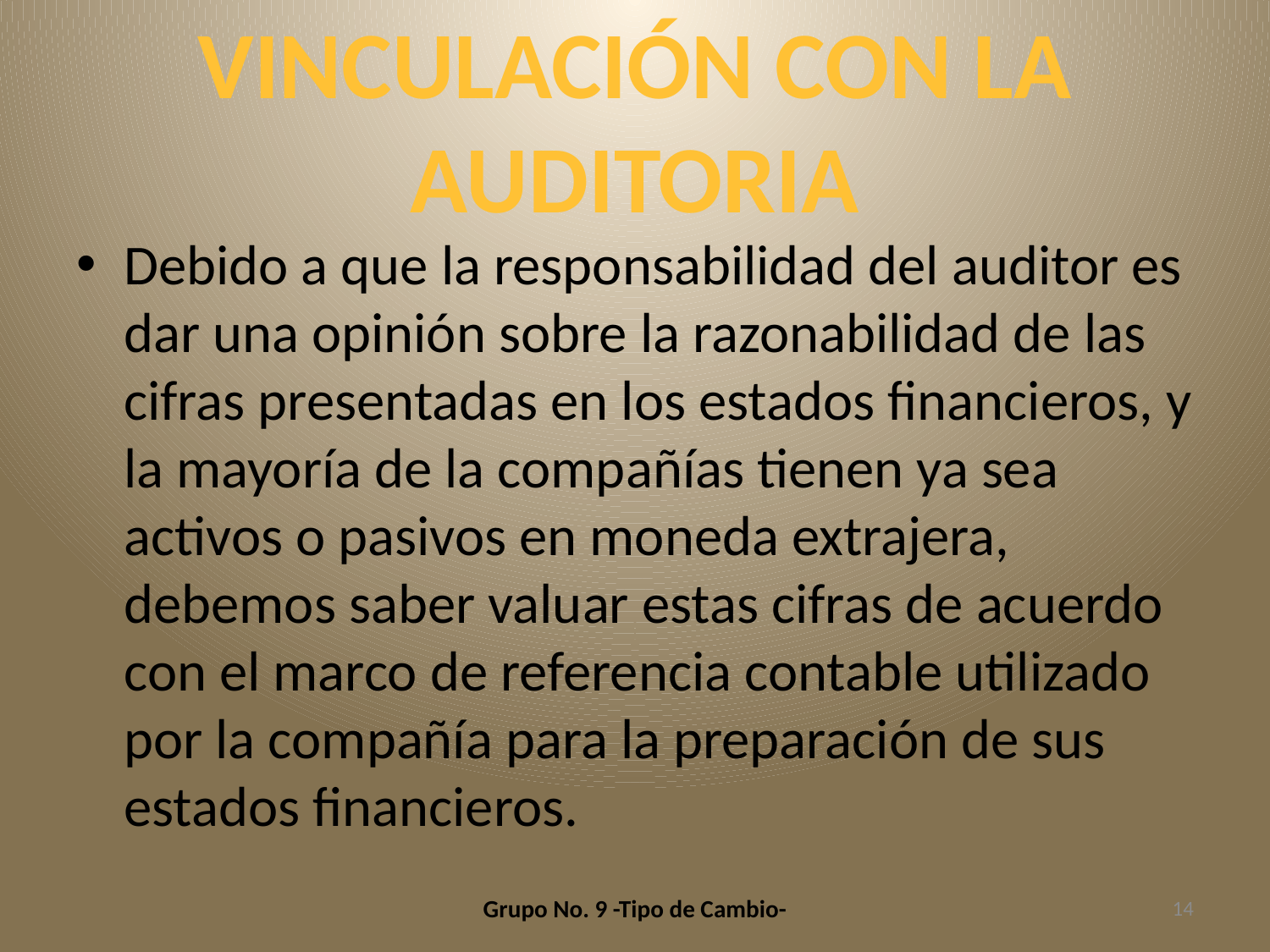

# Vinculación con la auditoria
Debido a que la responsabilidad del auditor es dar una opinión sobre la razonabilidad de las cifras presentadas en los estados financieros, y la mayoría de la compañías tienen ya sea activos o pasivos en moneda extrajera, debemos saber valuar estas cifras de acuerdo con el marco de referencia contable utilizado por la compañía para la preparación de sus estados financieros.
Grupo No. 9 -Tipo de Cambio-
14